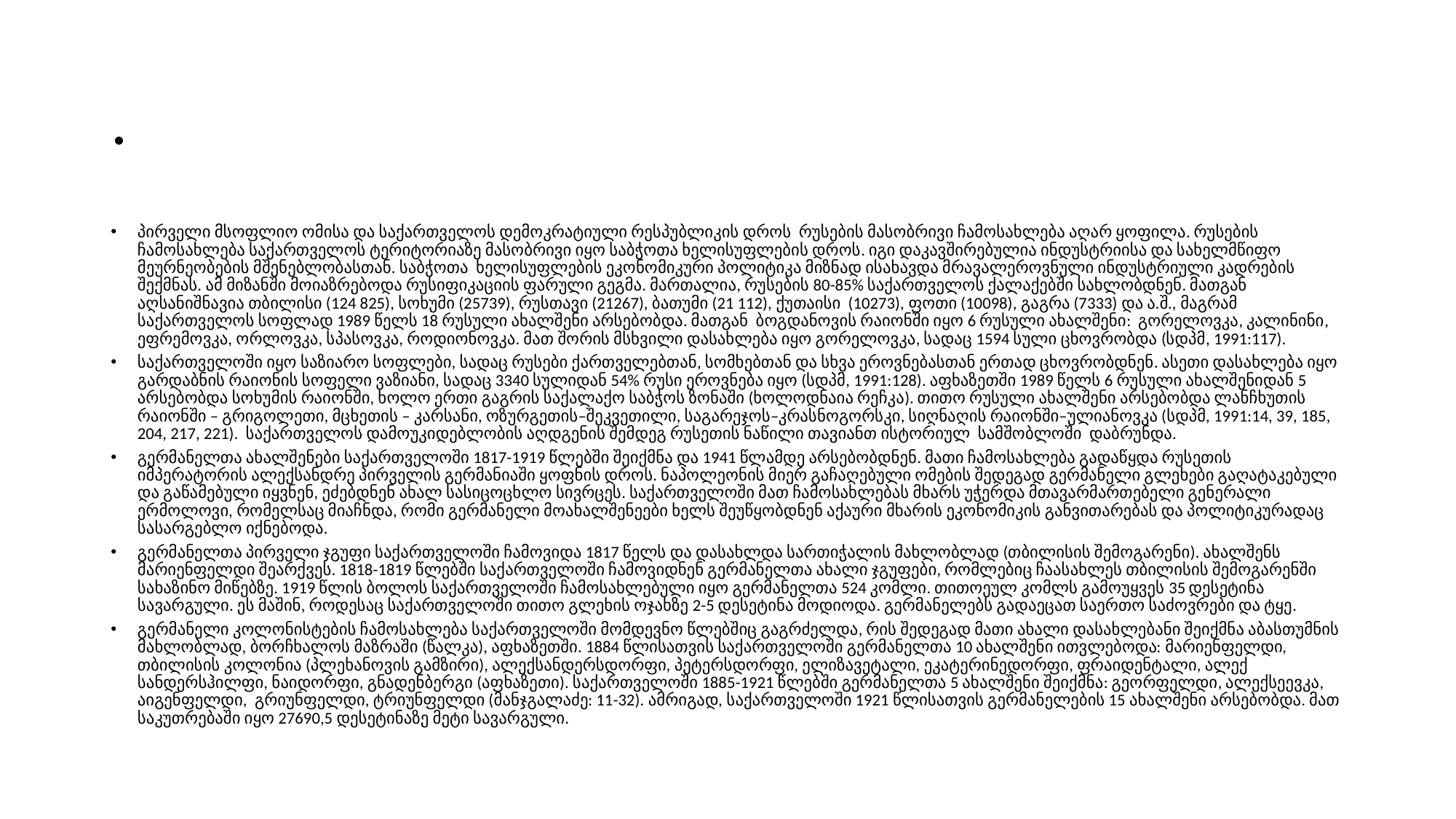

# .
პირველი მსოფლიო ომისა და საქართველოს დემოკრატიული რესპუბლიკის დროს  რუსების მასობრივი ჩამოსახლება აღარ ყოფილა. რუსების ჩამოსახლება საქართველოს ტერიტორიაზე მასობრივი იყო საბჭოთა ხელისუფლების დროს. იგი დაკავშირებულია ინდუსტრიისა და სახელმწიფო მეურნეობების მშენებლობასთან. საბჭოთა  ხელისუფლების ეკონომიკური პოლიტიკა მიზნად ისახავდა მრავალეროვნული ინდუსტრიული კადრების შექმნას. ამ მიზანში მოიაზრებოდა რუსიფიკაციის ფარული გეგმა. მართალია, რუსების 80-85% საქართველოს ქალაქებში სახლობდნენ. მათგან აღსანიშნავია თბილისი (124 825), სოხუმი (25739), რუსთავი (21267), ბათუმი (21 112), ქუთაისი  (10273), ფოთი (10098), გაგრა (7333) და ა.შ., მაგრამ საქართველოს სოფლად 1989 წელს 18 რუსული ახალშენი არსებობდა. მათგან  ბოგდანოვის რაიონში იყო 6 რუსული ახალშენი:  გორელოვკა, კალინინი, ეფრემოვკა, ორლოვკა, სპასოვკა, როდიონოვკა. მათ შორის მსხვილი დასახლება იყო გორელოვკა, სადაც 1594 სული ცხოვრობდა (სდპმ, 1991:117).
საქართველოში იყო საზიარო სოფლები, სადაც რუსები ქართველებთან, სომხებთან და სხვა ეროვნებასთან ერთად ცხოვრობდნენ. ასეთი დასახლება იყო გარდაბნის რაიონის სოფელი ვაზიანი, სადაც 3340 სულიდან 54% რუსი ეროვნება იყო (სდპმ, 1991:128). აფხაზეთში 1989 წელს 6 რუსული ახალშენიდან 5 არსებობდა სოხუმის რაიონში, ხოლო ერთი გაგრის საქალაქო საბჭოს ზონაში (ხოლოდნაია რეჩკა). თითო რუსული ახალშენი არსებობდა ლანჩხუთის რაიონში – გრიგოლეთი, მცხეთის – კარსანი, ოზურგეთის–შეკვეთილი, საგარეჯოს–კრასნოგორსკი, სიღნა­ღის რაიონში–ულიანოვკა (სდპმ, 1991:14, 39, 185, 204, 217, 221).  საქართველოს დამოუკი­დებლობის ­აღდგენის შემდეგ რუსეთის ნაწილი თავიანთ ისტორიულ  სამშობლოში  დაბრუნდა.
გერმანელთა ახალშენები საქართველოში 1817-1919 წლებში შეიქმნა და 1941 წლამდე არსებობდნენ. მათი ჩამოსახლება გადაწყდა რუსეთის იმპერატორის ალექსანდრე პირველის გერმანიაში ყოფნის დროს. ნაპოლეონის მიერ გაჩაღებული ომების შედეგად გერმანელი გლეხები გაღატაკებული და გაწამებული იყვნენ, ეძებდნენ ახალ სასიცოცხლო სივრცეს. საქართველოში მათ ჩამოსახლებას მხარს უჭერდა მთავარმართებელი გენერალი ერმოლოვი, რომელსაც მიაჩნდა, რომი გერმანელი მოახალშენეები ხელს შეუწყობდნენ აქაური მხარის ეკონომიკის განვითარებას და პოლიტიკურადაც სასარგებლო იქნებოდა.
გერმანელთა პირველი ჯგუფი საქართველოში ჩამოვიდა 1817 წელს და დასახლდა სართიჭალის მახლობლად (თბილისის შემოგარენი). ახალშენს მარიენფელდი შეარქვეს. 1818-1819 წლებში საქართველოში ჩამოვიდნენ გერმანელთა ახალი ჯგუფები, რომლებიც ჩაასახლეს თბილისის შემოგარენში სახაზინო მიწებზე. 1919 წლის ბოლოს საქართველოში ჩამოსახლებული იყო გერმანელთა 524 კომლი. თითოეულ კომლს გამოუყვეს 35 დესეტინა სავარგული. ეს მაშინ, როდესაც საქართველოში თითო გლეხის ოჯახზე 2-5 დესეტინა მოდიოდა. გერმანელებს გადაეცათ საერთო საძოვრები და ტყე.
გერმანელი კოლონისტების ჩამოსახლება საქართველოში მომდევნო წლებშიც გაგრძელდა, რის შედეგად მათი ახალი დასახლებანი შეიქმნა აბასთუმნის მახლობლად, ბორჩხალოს მაზრაში (წალკა), აფხაზეთში. 1884 წლისათვის საქართველოში გერმანელთა 10 ახალ­შენი ითვლებოდა: მარიენფელდი, თბილისის კოლონია (პლეხანოვის გამზირი), ალექსან­დერს­დორფი, პეტერსდორფი, ელიზავეტალი, ეკატერინედორფი, ფრაიდენტალი, ალექ­სანდერსჰილფი, ნაიდორფი, გნადენბერგი (აფხაზეთი). საქართველოში 1885-1921 წლებში გერმანელთა 5 ახალშენი შეიქმნა: გეორფელდი, ალექსეევკა, აიგენფელდი,  გრიუნფელდი, ტრიუ­ნ­ფელდი (მანჯგალაძე: 11-32). ამრიგად, საქართველოში 1921 წლისათვის გერმანელების 15 ახალშენი არსებობდა. მათ საკუთრებაში იყო 27690,5 დესეტინაზე მეტი სავარგული.